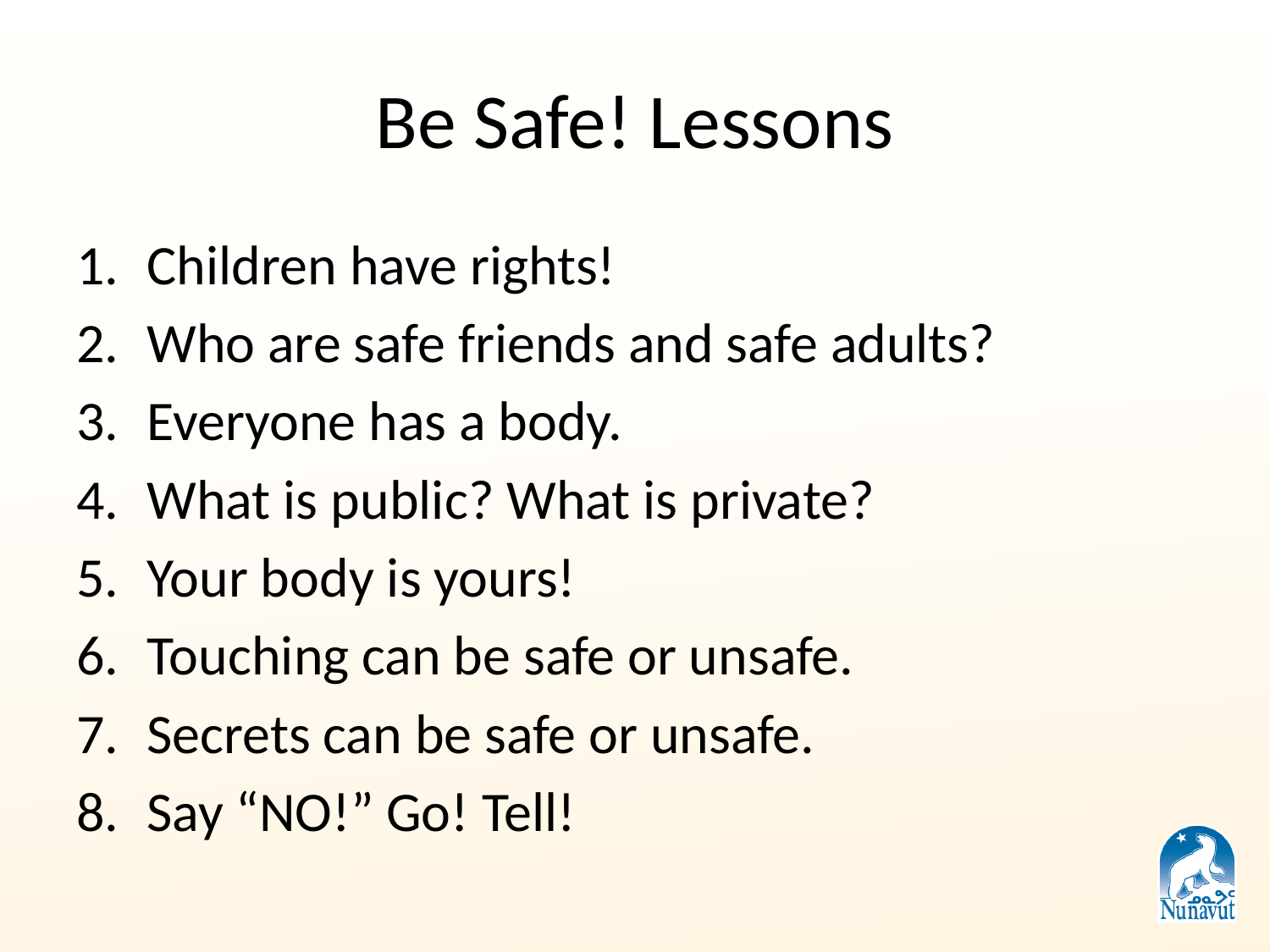

# Be Safe! Lessons
Children have rights!
Who are safe friends and safe adults?
Everyone has a body.
What is public? What is private?
Your body is yours!
Touching can be safe or unsafe.
Secrets can be safe or unsafe.
Say “NO!” Go! Tell!